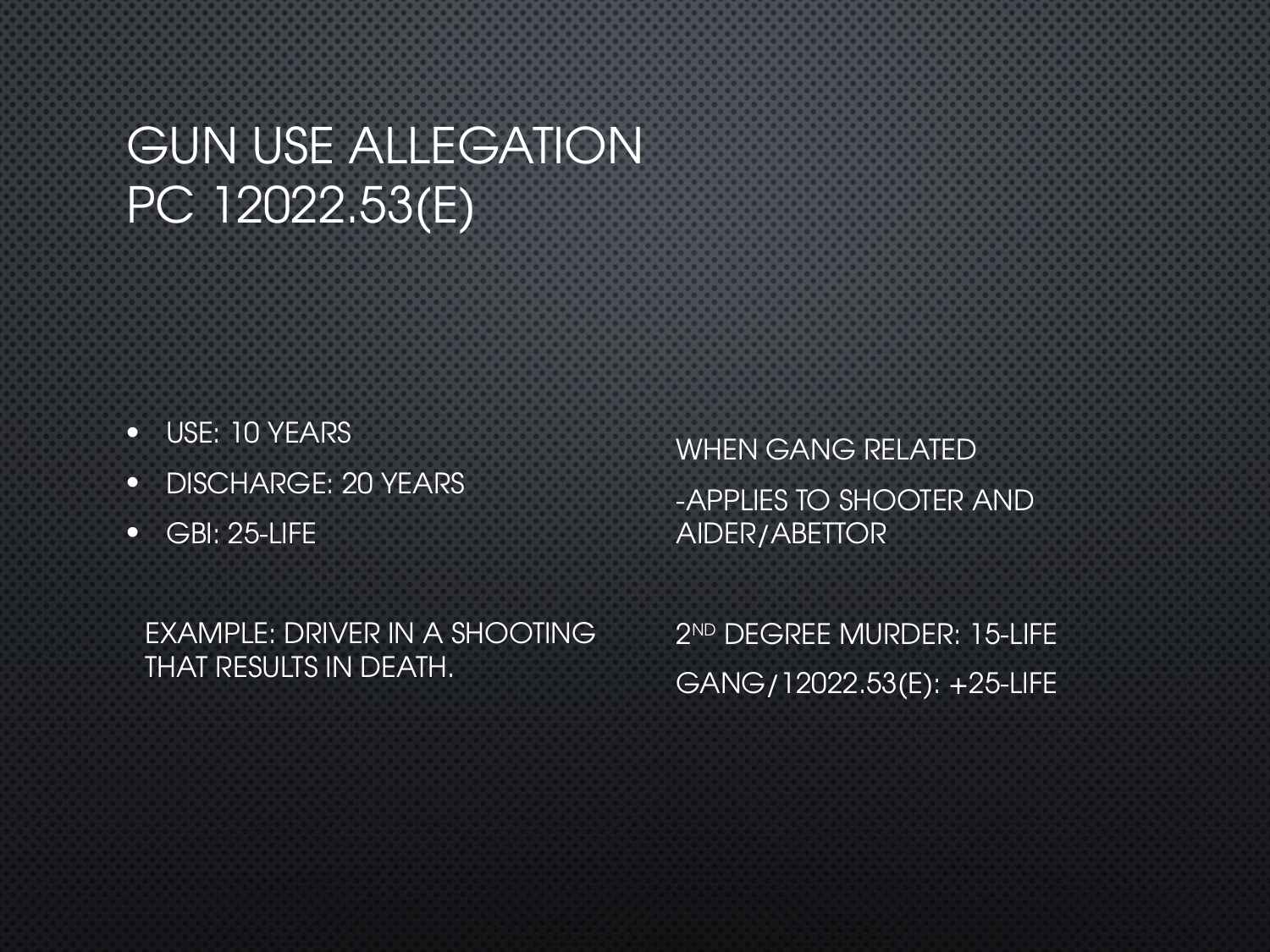

# Gun Use Allegation PC 12022.53(E)
Use: 10 Years
Discharge: 20 Years
GBI: 25-Life

Example: Driver in a Shooting that results in Death.
When Gang Related
-Applies to Shooter and Aider/Abettor

2nd Degree Murder: 15-Life
Gang/12022.53(e): +25-Life